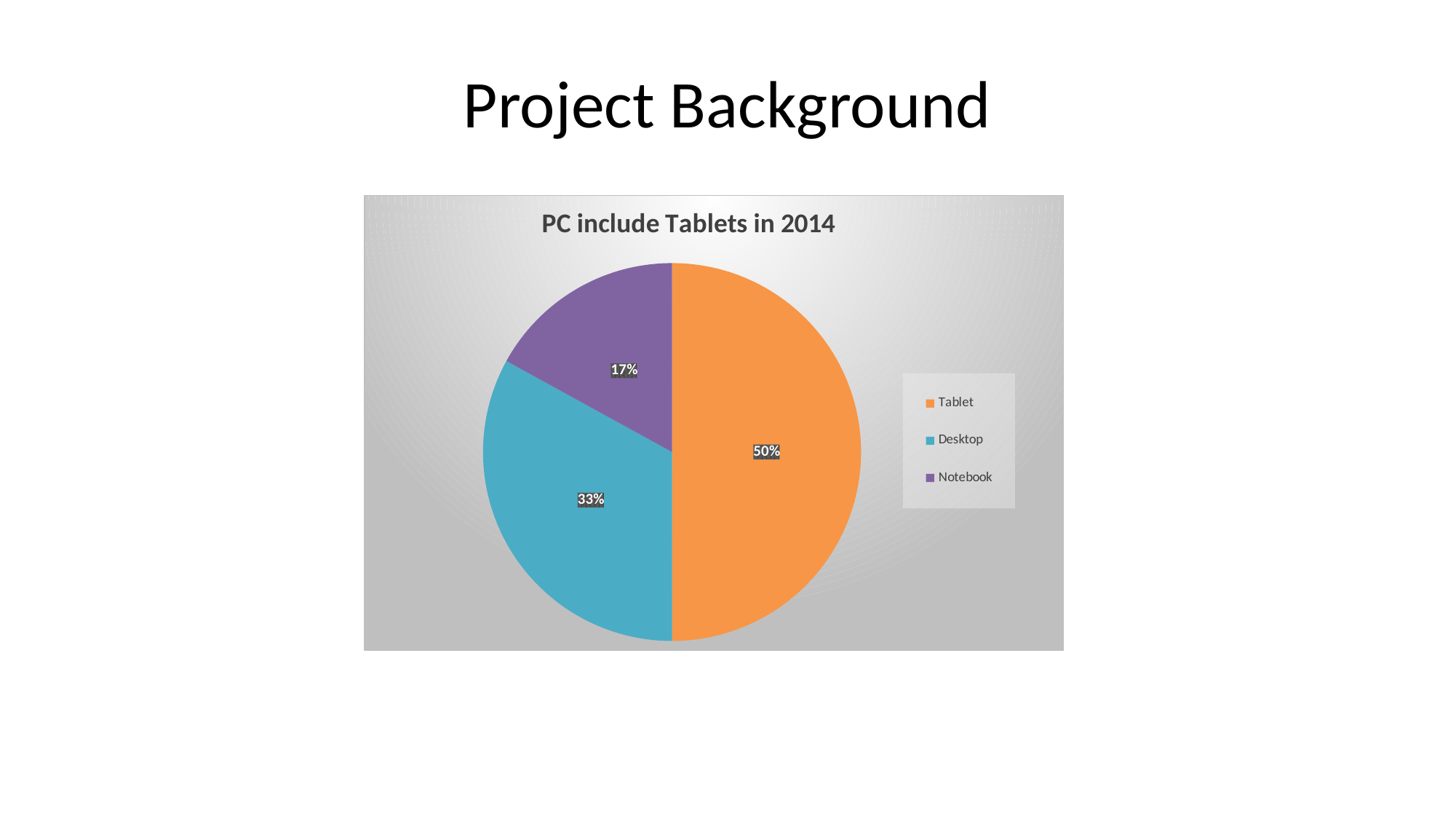

# Project Background

### Chart: PC include Tablets in 2014

| Category | PC in 2014 |
|---|---|
| Tablet | 0.5 |
| Desktop | 0.33 |
| Notebook | 0.17 |